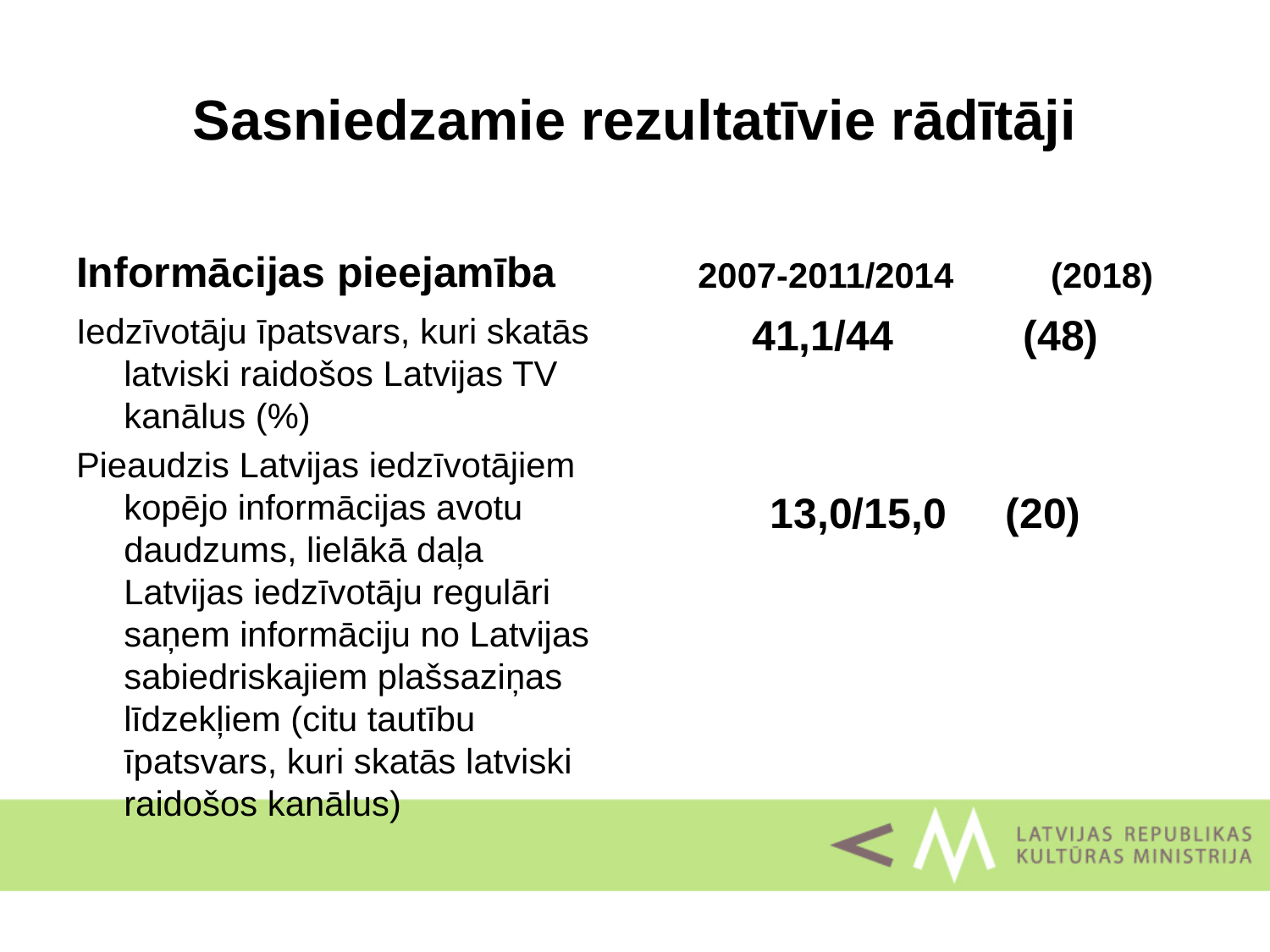

# Sasniedzamie rezultatīvie rādītāji
Informācijas pieejamība
2007-2011/2014          (2018)
Iedzīvotāju īpatsvars, kuri skatās latviski raidošos Latvijas TV kanālus (%)
Pieaudzis Latvijas iedzīvotājiem kopējo informācijas avotu daudzums, lielākā daļa Latvijas iedzīvotāju regulāri saņem informāciju no Latvijas sabiedriskajiem plašsaziņas līdzekļiem (citu tautību īpatsvars, kuri skatās latviski raidošos kanālus)
41,1/44           (48)

13,0/15,0     (20)